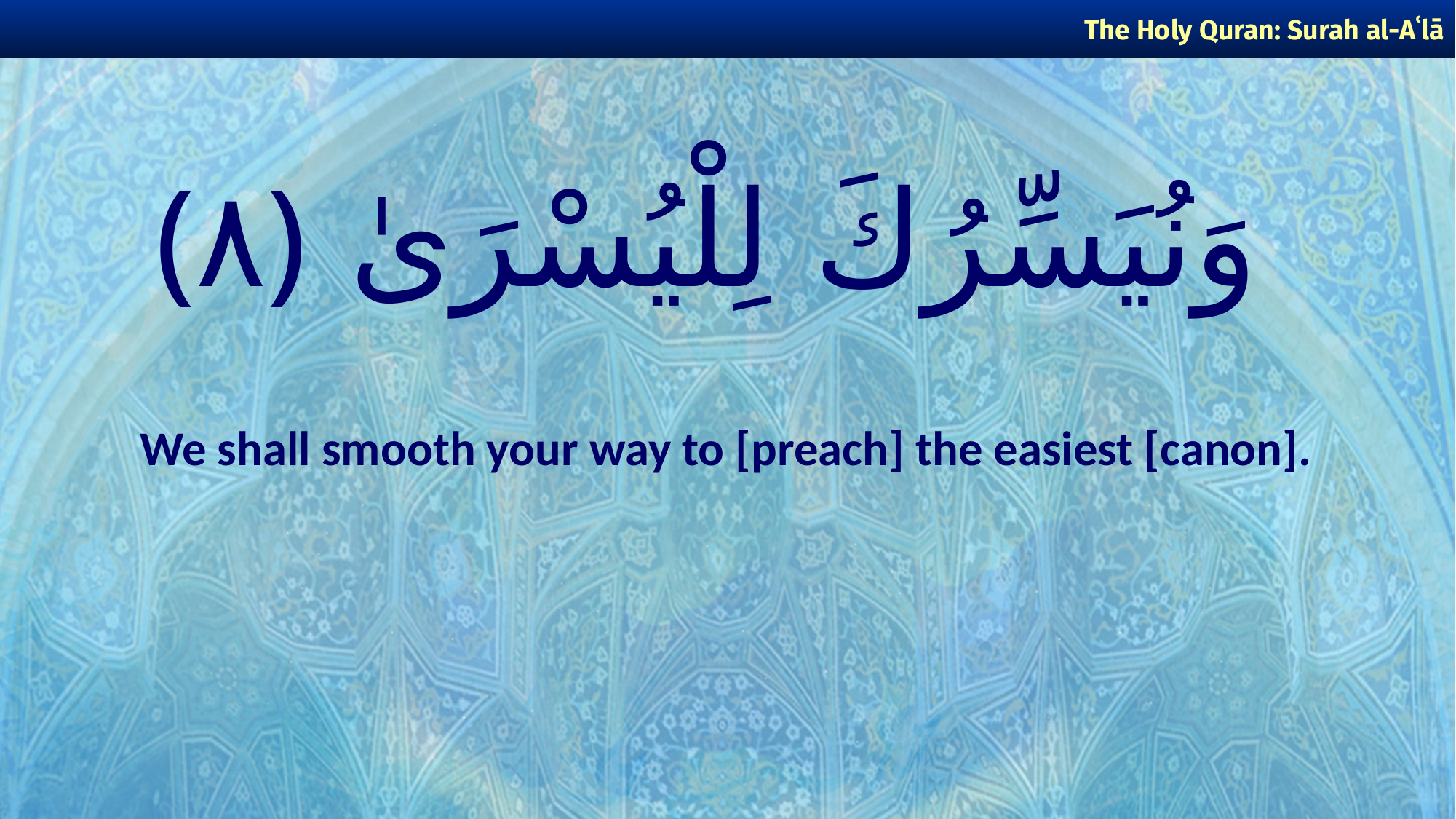

The Holy Quran: Surah al-Aʿlā
# وَنُيَسِّرُكَ لِلْيُسْرَىٰ ﴿٨﴾
We shall smooth your way to [preach] the easiest [canon].